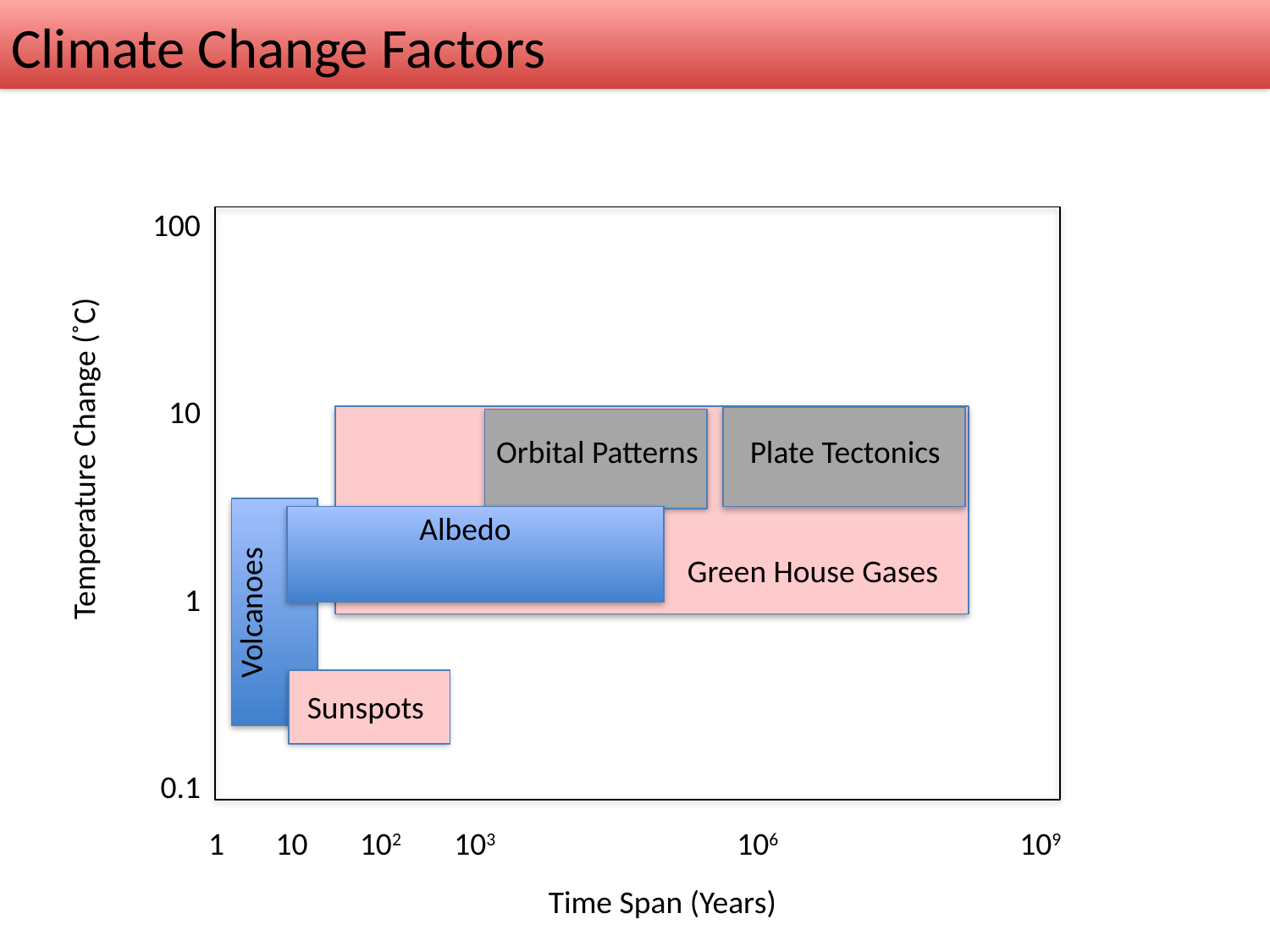

11
Climate Change Factors
100

10

Orbital Patterns
Plate Tectonics
Temperature Change (˚C)

Albedo

Green House Gases
1
Volcanoes

Sunspots
0.1
1
10
102
103
106
109
Time Span (Years)